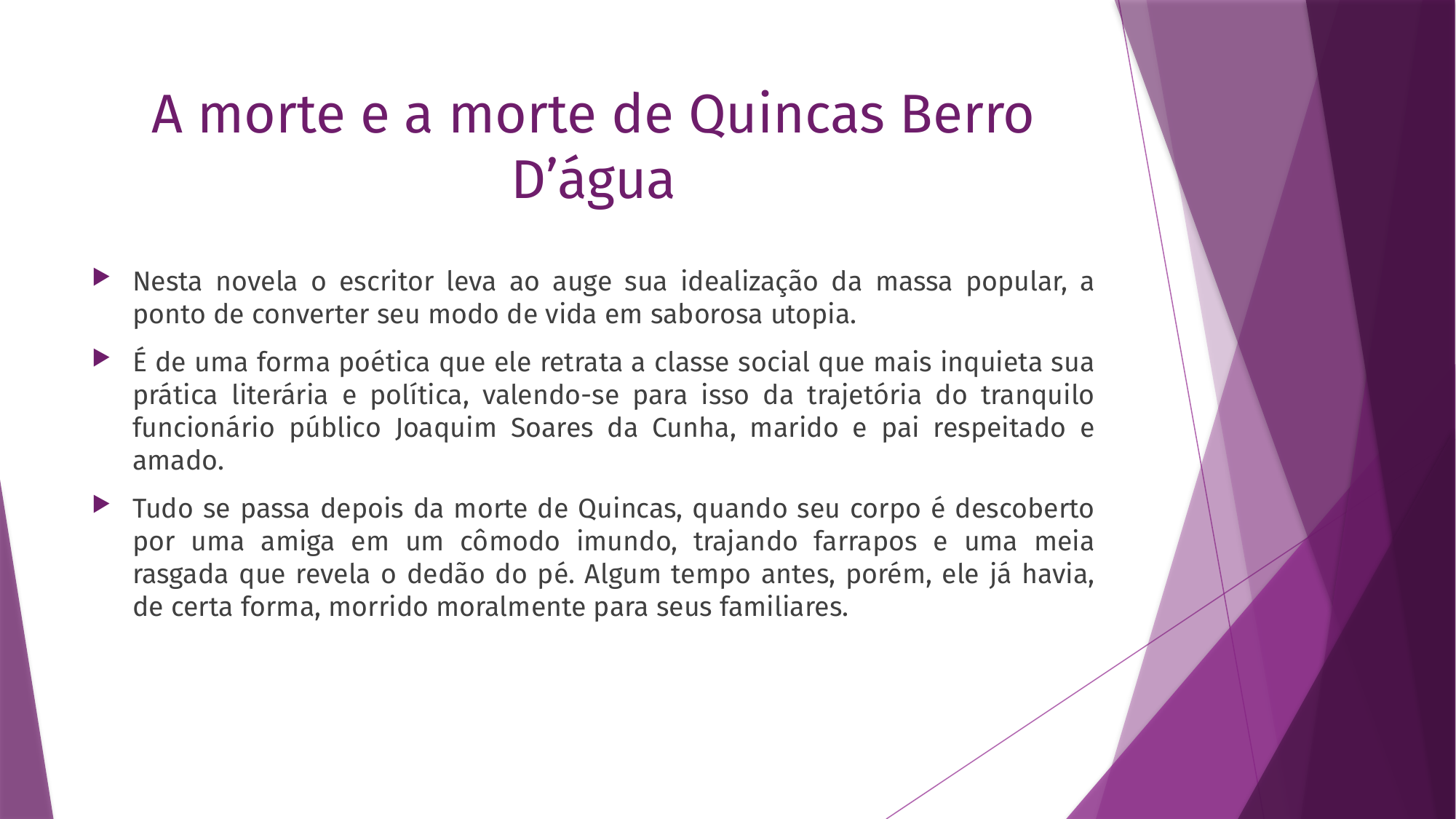

# A morte e a morte de Quincas Berro D’água
Nesta novela o escritor leva ao auge sua idealização da massa popular, a ponto de converter seu modo de vida em saborosa utopia.
É de uma forma poética que ele retrata a classe social que mais inquieta sua prática literária e política, valendo-se para isso da trajetória do tranquilo funcionário público Joaquim Soares da Cunha, marido e pai respeitado e amado.
Tudo se passa depois da morte de Quincas, quando seu corpo é descoberto por uma amiga em um cômodo imundo, trajando farrapos e uma meia rasgada que revela o dedão do pé. Algum tempo antes, porém, ele já havia, de certa forma, morrido moralmente para seus familiares.